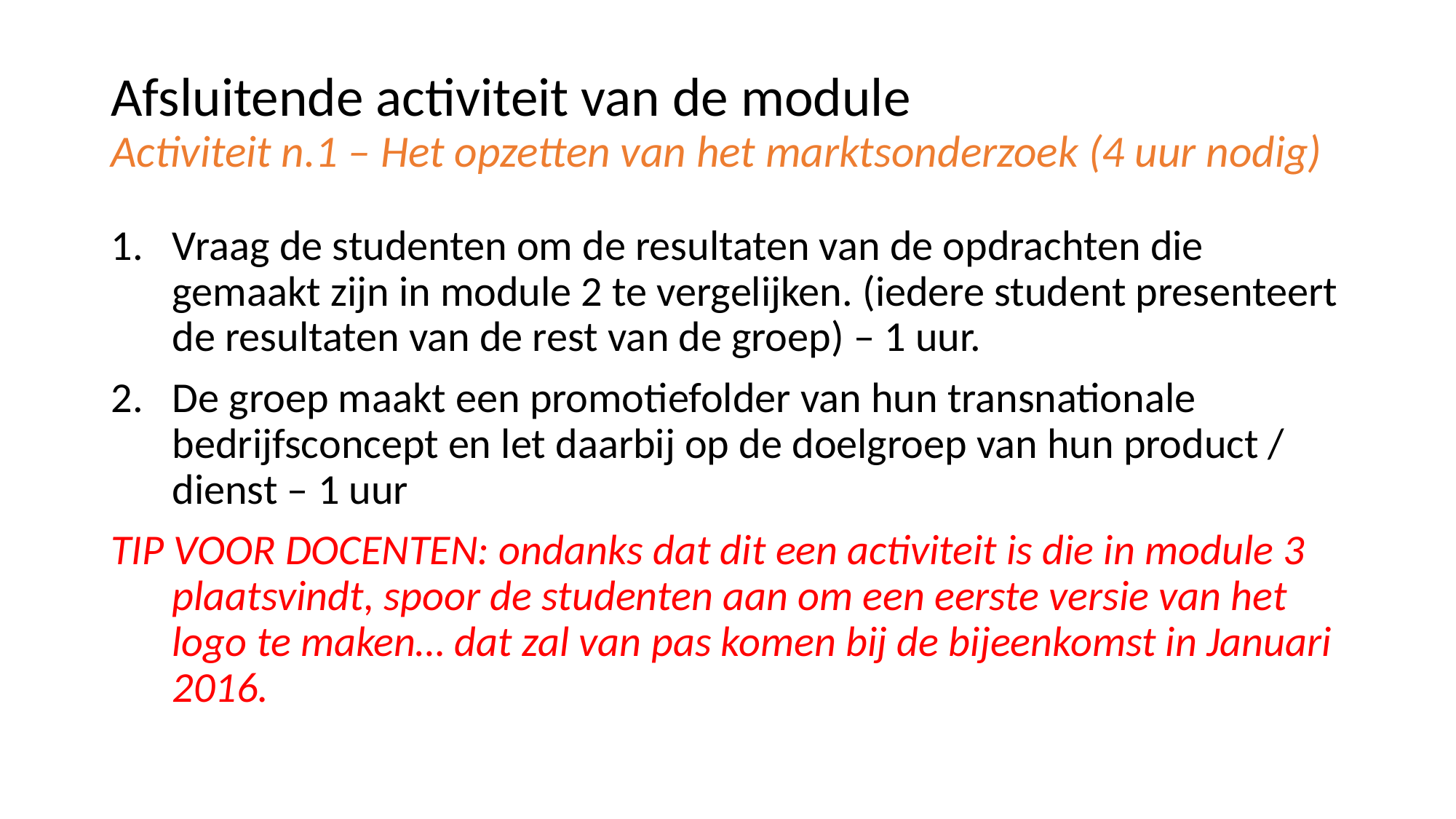

# Afsluitende activiteit van de module Activiteit n.1 – Het opzetten van het marktsonderzoek (4 uur nodig)
Vraag de studenten om de resultaten van de opdrachten die gemaakt zijn in module 2 te vergelijken. (iedere student presenteert de resultaten van de rest van de groep) – 1 uur.
De groep maakt een promotiefolder van hun transnationale bedrijfsconcept en let daarbij op de doelgroep van hun product / dienst – 1 uur
TIP VOOR DOCENTEN: ondanks dat dit een activiteit is die in module 3 plaatsvindt, spoor de studenten aan om een eerste versie van het logo te maken… dat zal van pas komen bij de bijeenkomst in Januari 2016.